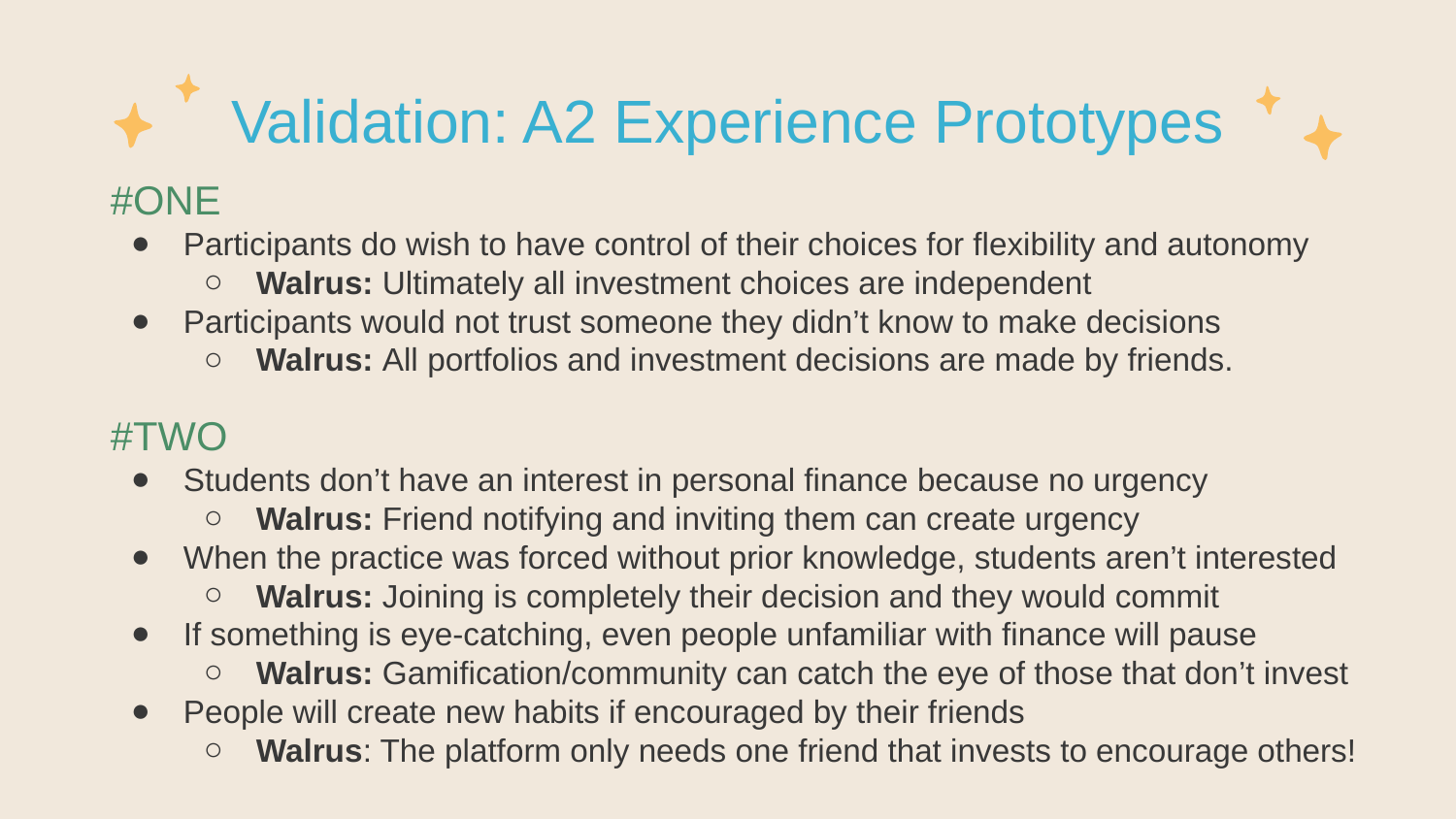

# Validation: A2 Experience Prototypes

#ONE
Participants do wish to have control of their choices for flexibility and autonomy
Walrus: Ultimately all investment choices are independent
Participants would not trust someone they didn’t know to make decisions
Walrus: All portfolios and investment decisions are made by friends.
#TWO
Students don’t have an interest in personal finance because no urgency
Walrus: Friend notifying and inviting them can create urgency
When the practice was forced without prior knowledge, students aren’t interested
Walrus: Joining is completely their decision and they would commit
If something is eye-catching, even people unfamiliar with finance will pause
Walrus: Gamification/community can catch the eye of those that don’t invest
People will create new habits if encouraged by their friends
Walrus: The platform only needs one friend that invests to encourage others!